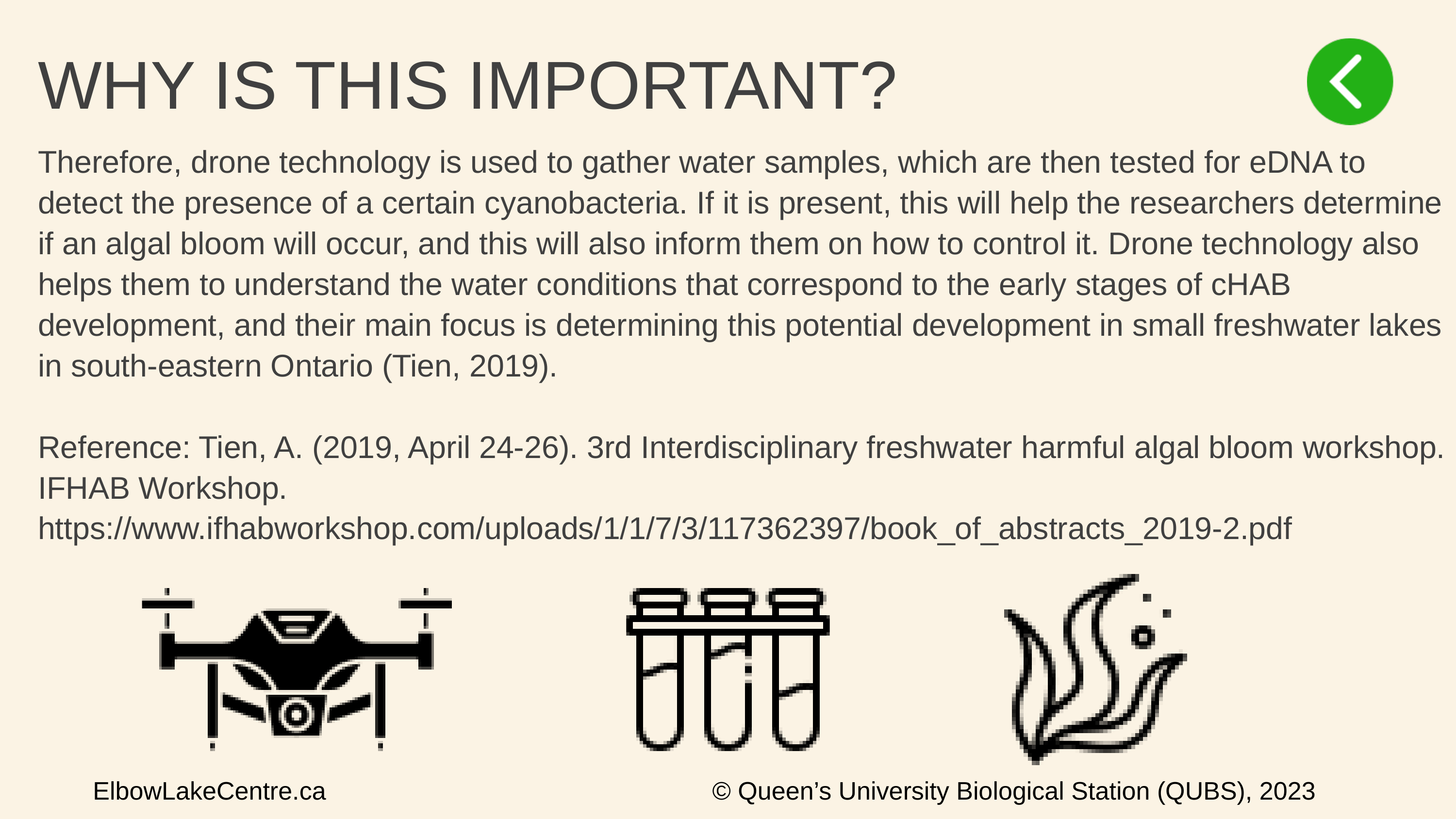

WHY IS THIS IMPORTANT?
Therefore, drone technology is used to gather water samples, which are then tested for eDNA to detect the presence of a certain cyanobacteria. If it is present, this will help the researchers determine if an algal bloom will occur, and this will also inform them on how to control it. Drone technology also helps them to understand the water conditions that correspond to the early stages of cHAB development, and their main focus is determining this potential development in small freshwater lakes in south-eastern Ontario (Tien, 2019).

Reference: Tien, A. (2019, April 24-26). 3rd Interdisciplinary freshwater harmful algal bloom workshop. IFHAB Workshop. https://www.ifhabworkshop.com/uploads/1/1/7/3/117362397/book_of_abstracts_2019-2.pdf

ElbowLakeCentre.ca                                                       © Queen’s University Biological Station (QUBS), 2023